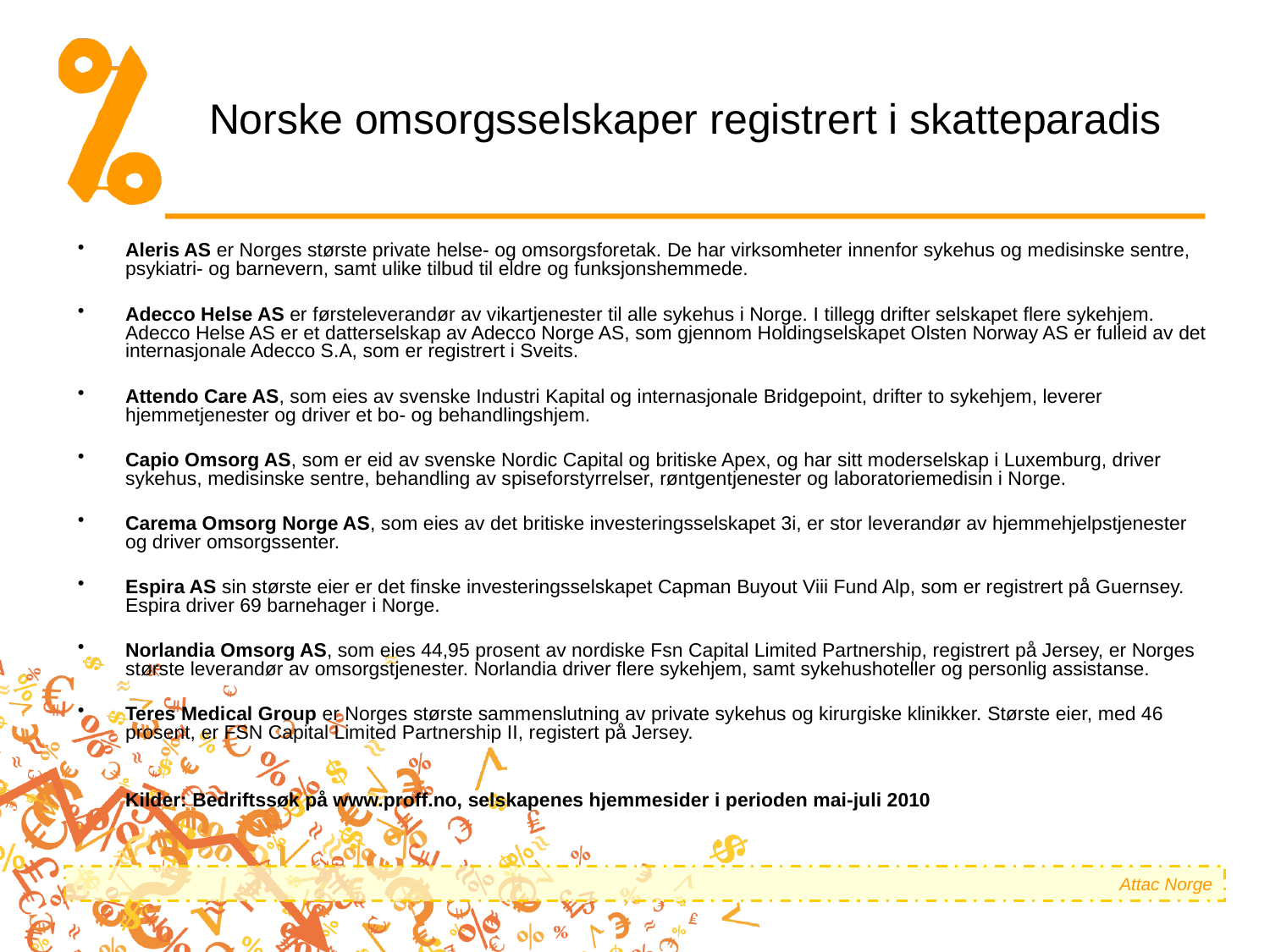

# Norske omsorgsselskaper registrert i skatteparadis
Aleris AS er Norges største private helse- og omsorgsforetak. De har virksomheter innenfor sykehus og medisinske sentre, psykiatri- og barnevern, samt ulike tilbud til eldre og funksjonshemmede.

Adecco Helse AS er førsteleverandør av vikartjenester til alle sykehus i Norge. I tillegg drifter selskapet flere sykehjem. Adecco Helse AS er et datterselskap av Adecco Norge AS, som gjennom Holdingselskapet Olsten Norway AS er fulleid av det internasjonale Adecco S.A, som er registrert i Sveits.

Attendo Care AS, som eies av svenske Industri Kapital og internasjonale Bridgepoint, drifter to sykehjem, leverer hjemmetjenester og driver et bo- og behandlingshjem.

Capio Omsorg AS, som er eid av svenske Nordic Capital og britiske Apex, og har sitt moderselskap i Luxemburg, driver sykehus, medisinske sentre, behandling av spiseforstyrrelser, røntgentjenester og laboratoriemedisin i Norge.

Carema Omsorg Norge AS, som eies av det britiske investeringsselskapet 3i, er stor leverandør av hjemmehjelpstjenester og driver omsorgssenter.

Espira AS sin største eier er det finske investeringsselskapet Capman Buyout Viii Fund Alp, som er registrert på Guernsey. Espira driver 69 barnehager i Norge.

Norlandia Omsorg AS, som eies 44,95 prosent av nordiske Fsn Capital Limited Partnership, registrert på Jersey, er Norges største leverandør av omsorgstjenester. Norlandia driver flere sykehjem, samt sykehushoteller og personlig assistanse.

Teres Medical Group er Norges største sammenslutning av private sykehus og kirurgiske klinikker. Største eier, med 46 prosent, er FSN Capital Limited Partnership II, registert på Jersey.

	Kilder: Bedriftssøk på www.proff.no, selskapenes hjemmesider i perioden mai-juli 2010

Attac Norge